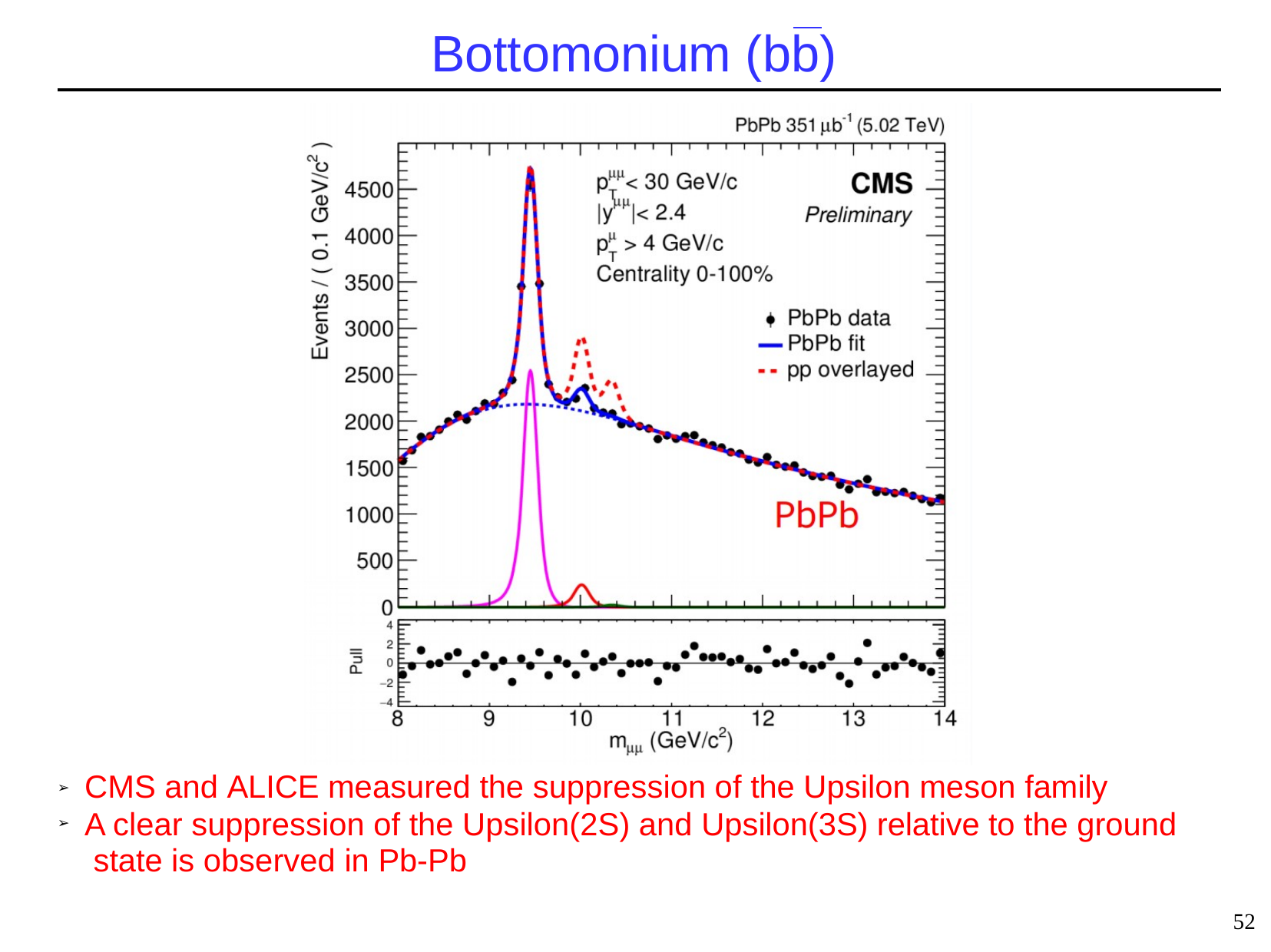

# Bottomonium (bb)

CMS and ALICE measured the suppression of the Upsilon meson family
A clear suppression of the Upsilon(2S) and Upsilon(3S) relative to the ground  state is observed in Pb-Pb
➢
➢
52